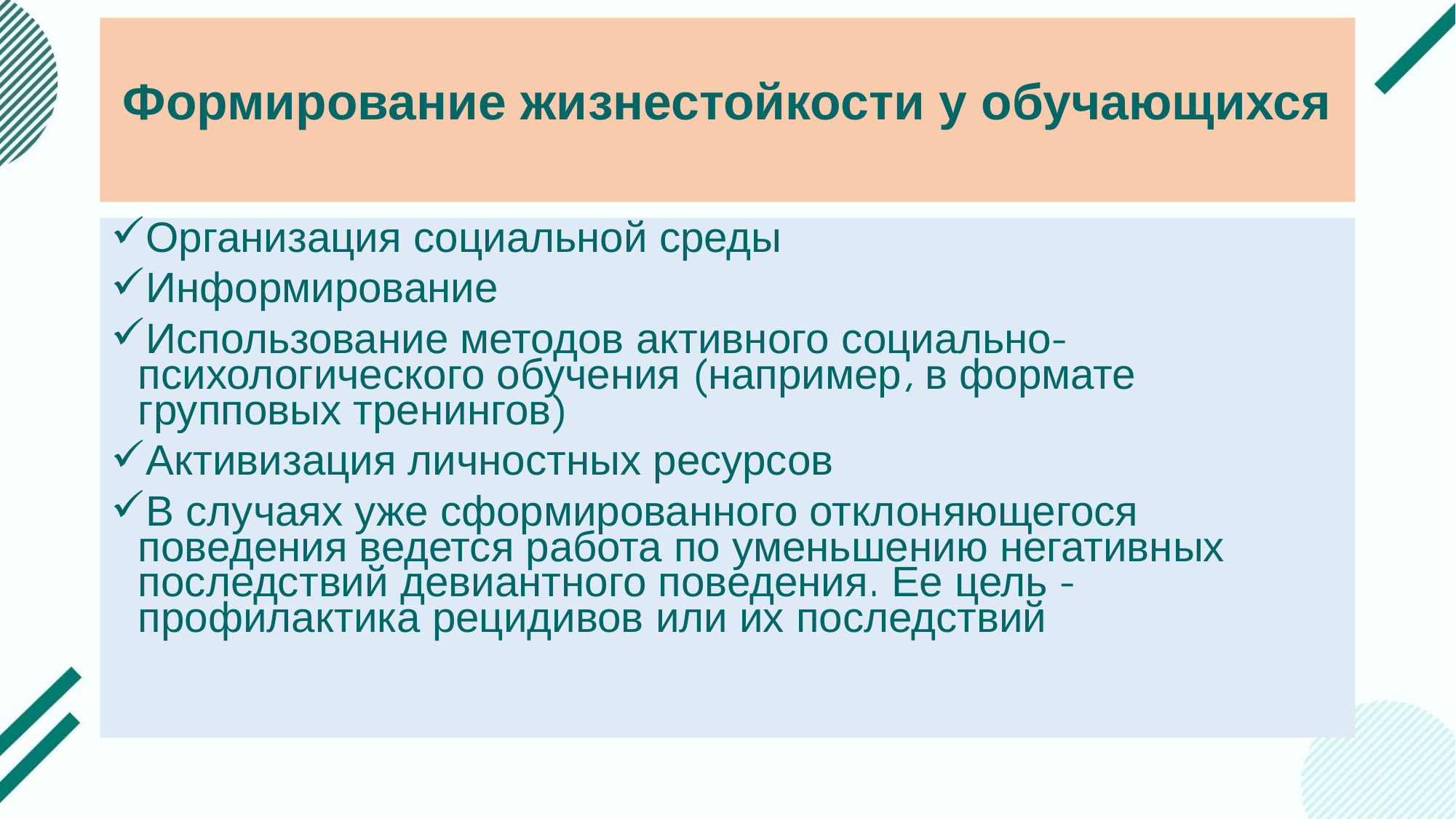

# Формирование жизнестойкости у обучающихся
Организация социальной среды
Информирование
Использование методов активного социально-психологического обучения (например, в формате групповых тренингов)
Активизация личностных ресурсов
В случаях уже сформированного отклоняющегося поведения ведется работа по уменьшению негативных последствий девиантного поведения. Ее цель - профилактика рецидивов или их последствий